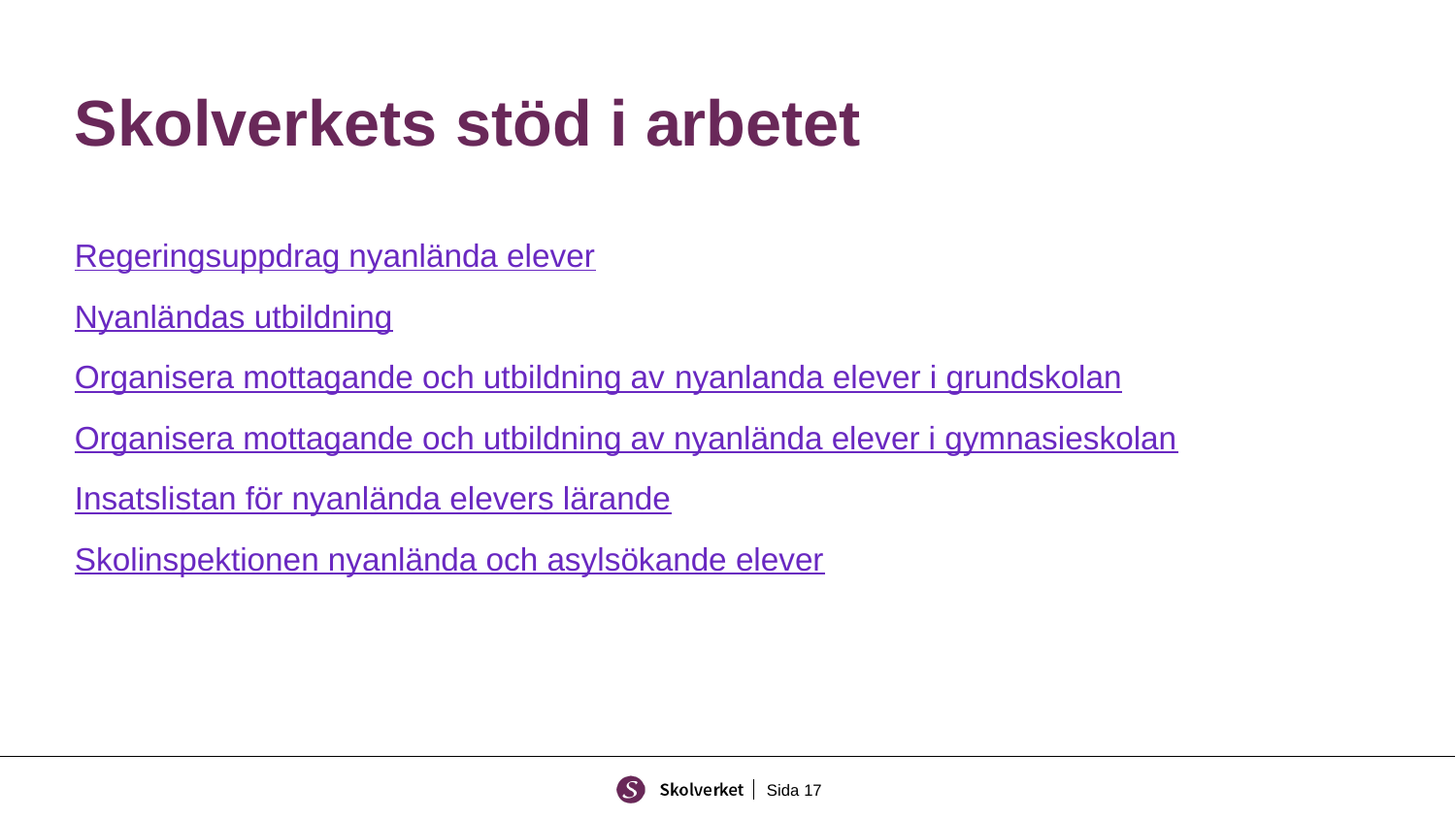

# Skolverkets stöd i arbetet
Regeringsuppdrag nyanlända elever
Nyanländas utbildning
Organisera mottagande och utbildning av nyanlanda elever i grundskolan
Organisera mottagande och utbildning av nyanlända elever i gymnasieskolan
Insatslistan för nyanlända elevers lärande
Skolinspektionen nyanlända och asylsökande elever